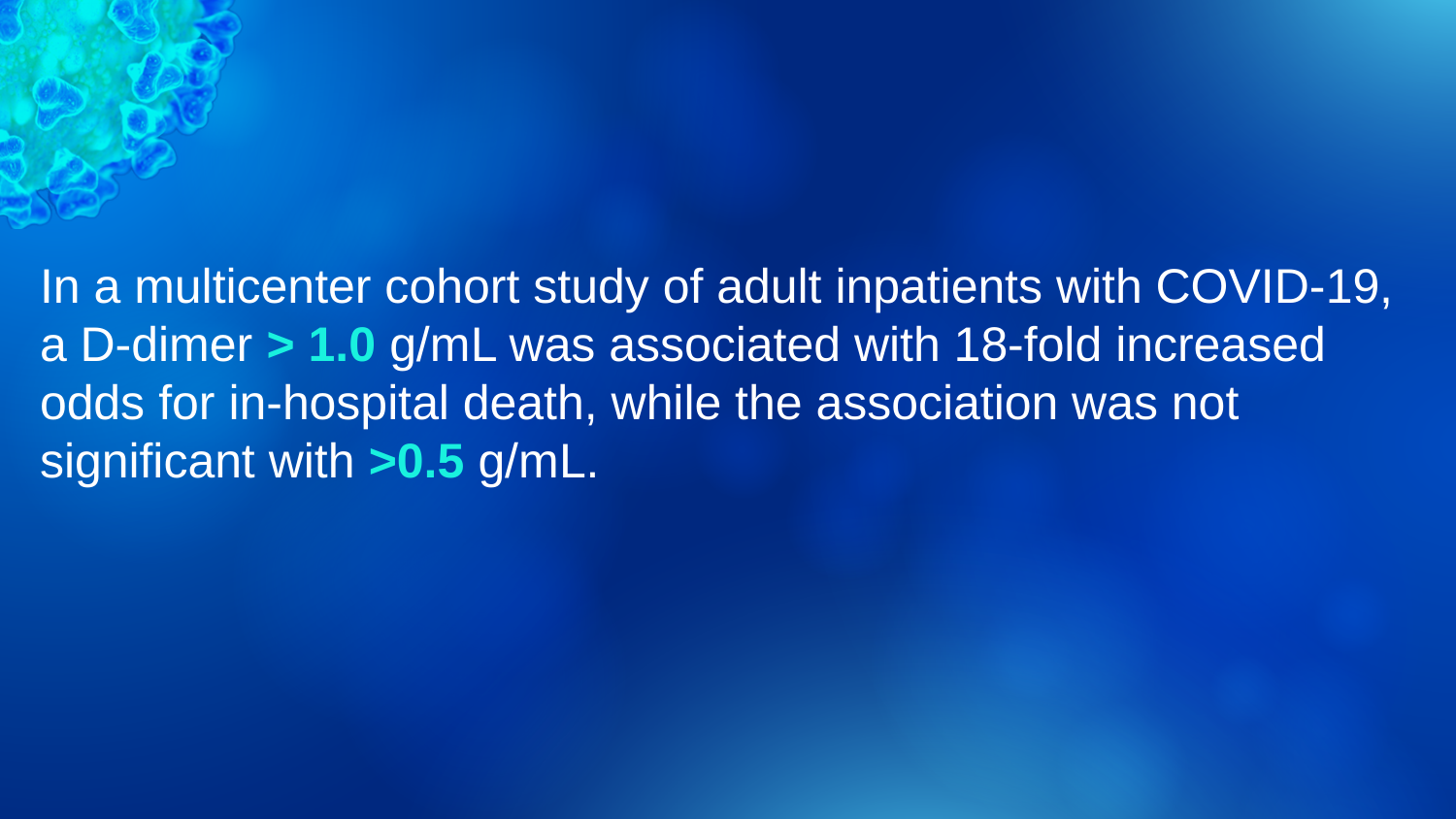

#

In a multicenter cohort study of adult inpatients with COVID-19,
a D-dimer > 1.0 g/mL was associated with 18-fold increased odds for in-hospital death, while the association was not significant with >0.5 g/mL.

40 mg twice daily,
especially for BMI > 30 kg/m2) by institutional antithrombotic protocols..